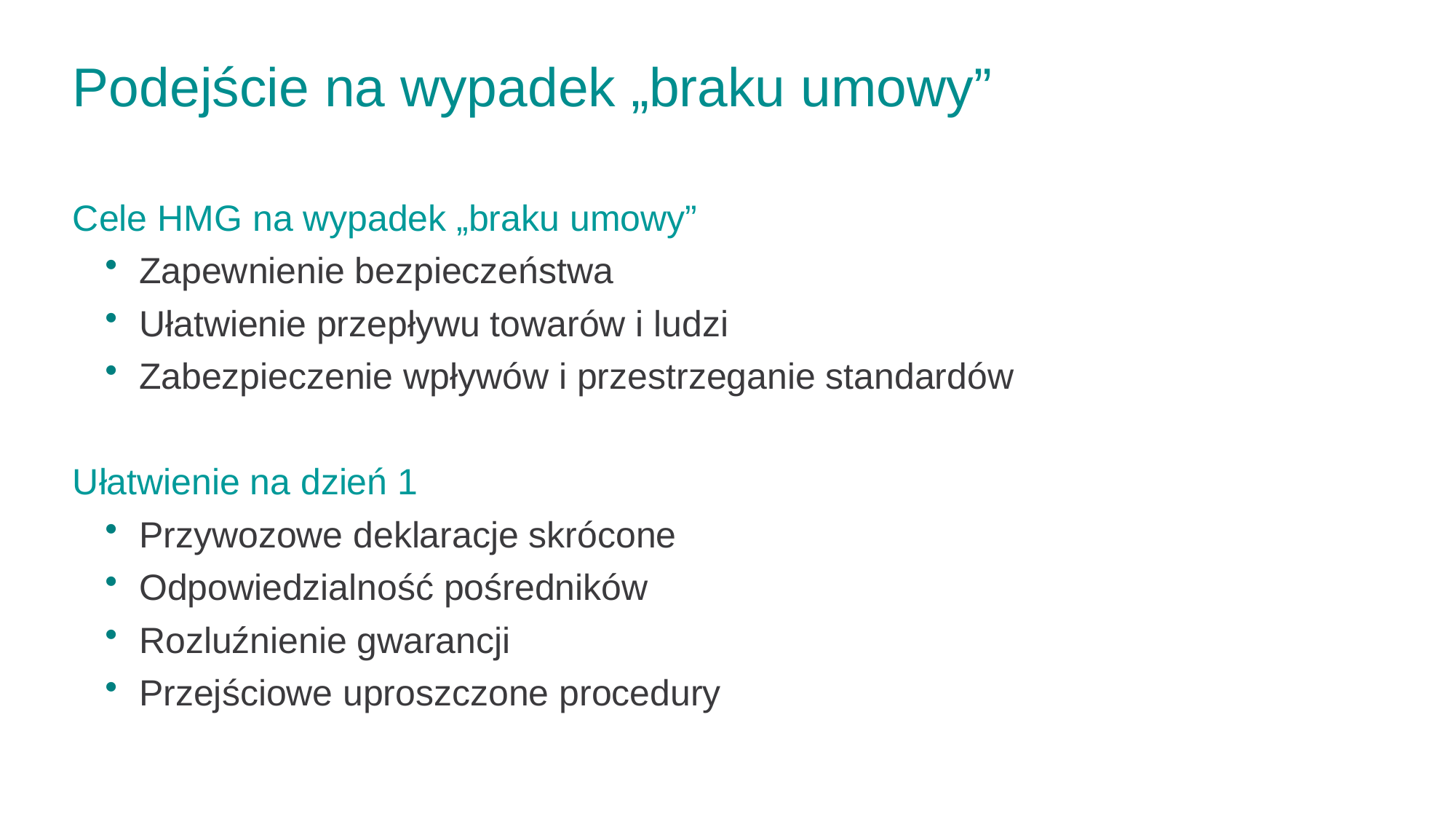

# Podejście na wypadek „braku umowy”
Cele HMG na wypadek „braku umowy”
Zapewnienie bezpieczeństwa
Ułatwienie przepływu towarów i ludzi
Zabezpieczenie wpływów i przestrzeganie standardów

Ułatwienie na dzień 1
Przywozowe deklaracje skrócone
Odpowiedzialność pośredników
Rozluźnienie gwarancji
Przejściowe uproszczone procedury